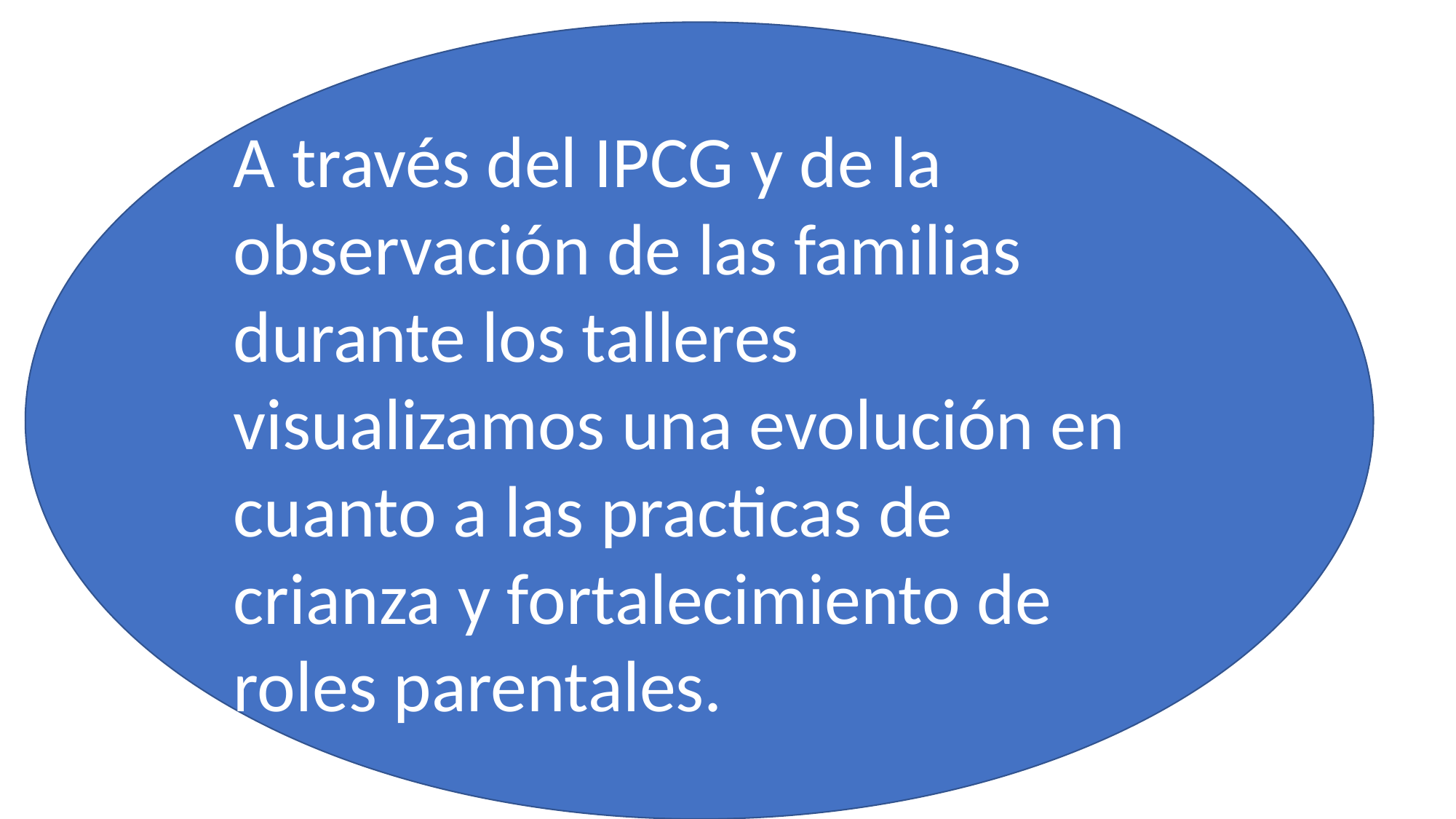

A través del IPCG y de la observación de las familias durante los talleres visualizamos una evolución en cuanto a las practicas de crianza y fortalecimiento de roles parentales.